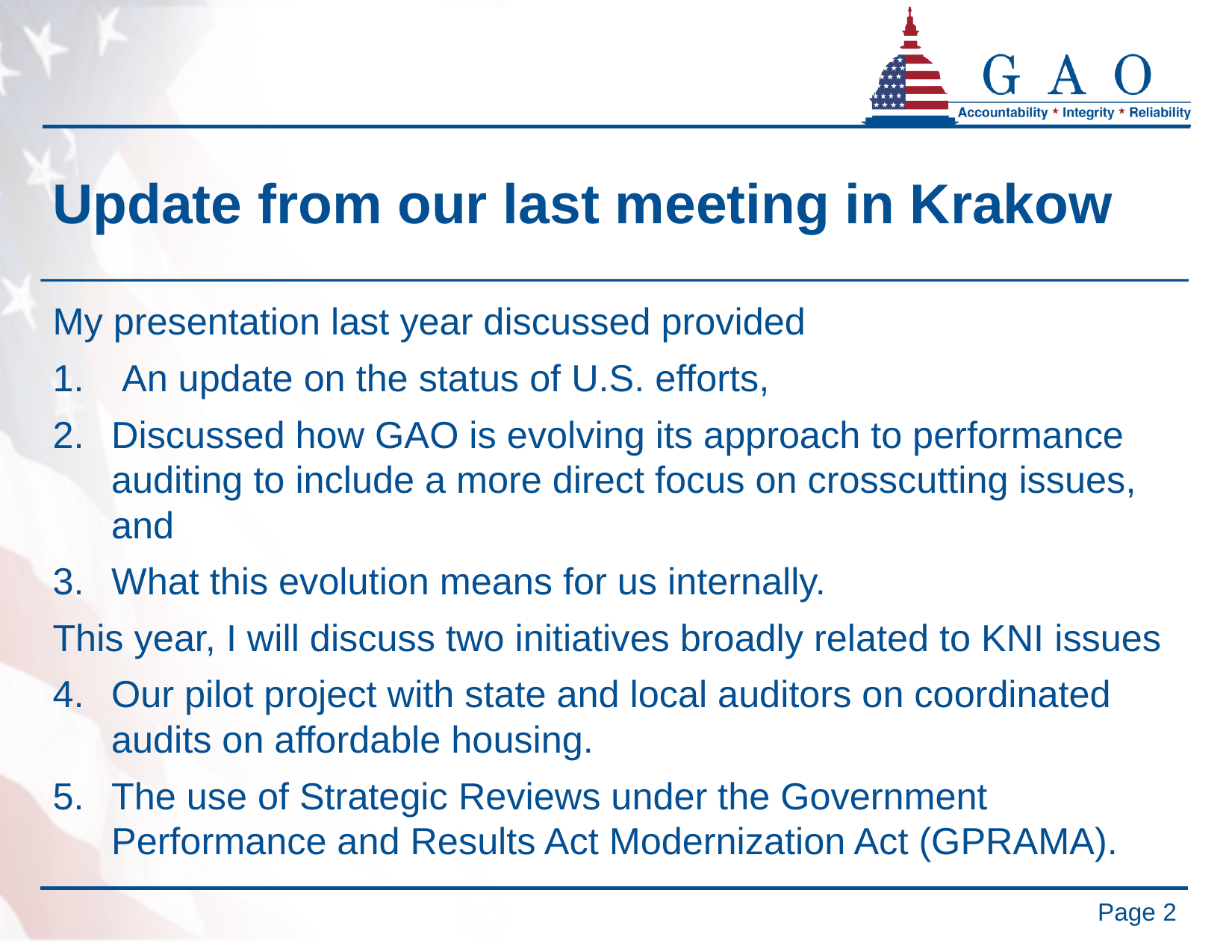

# Update from our last meeting in Krakow
My presentation last year discussed provided
 An update on the status of U.S. efforts,
Discussed how GAO is evolving its approach to performance auditing to include a more direct focus on crosscutting issues, and
What this evolution means for us internally.
This year, I will discuss two initiatives broadly related to KNI issues
Our pilot project with state and local auditors on coordinated audits on affordable housing.
The use of Strategic Reviews under the Government Performance and Results Act Modernization Act (GPRAMA).

Page 2